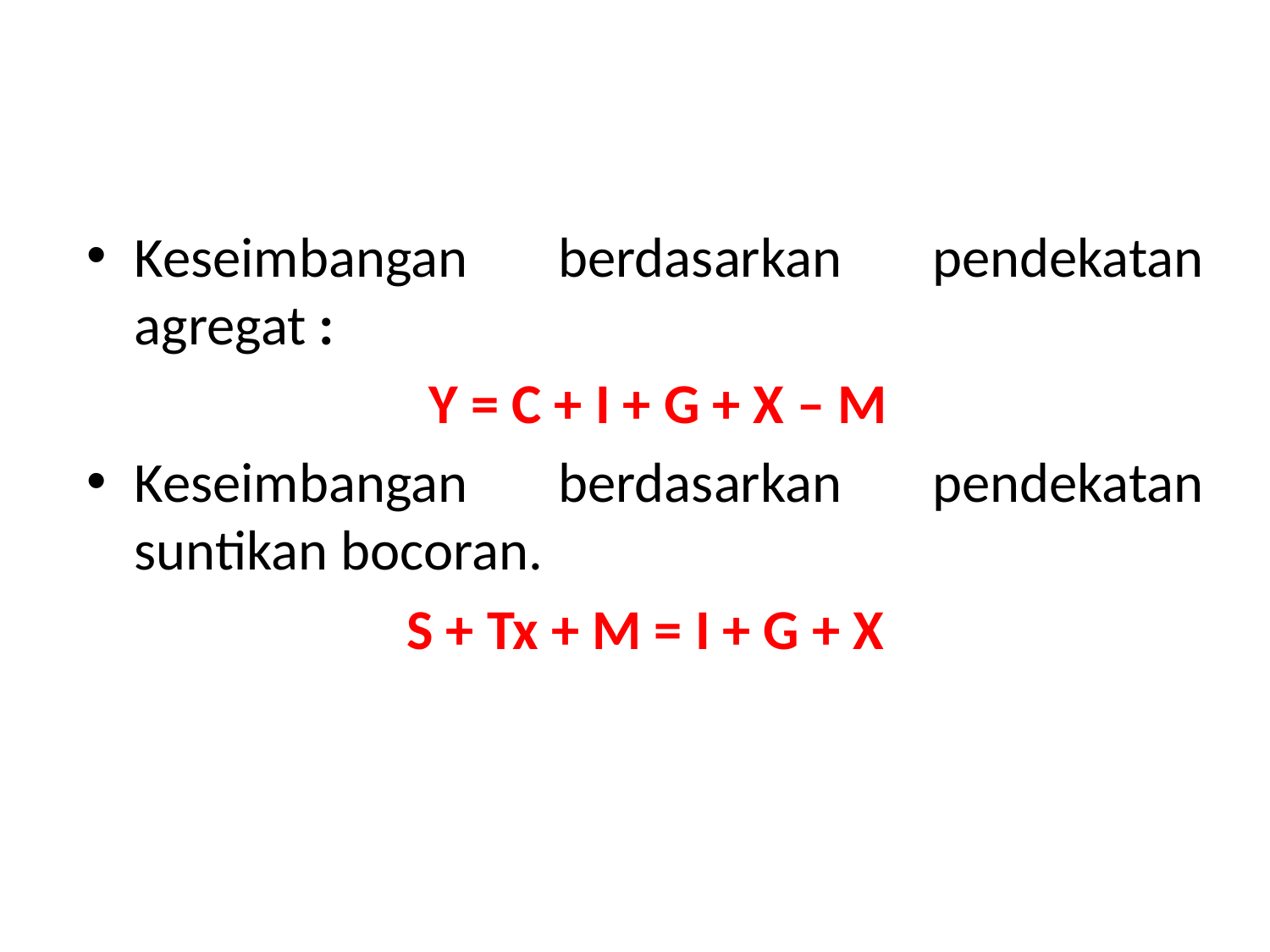

Keseimbangan berdasarkan pendekatan agregat :
  Y = C + I + G + X – M
Keseimbangan berdasarkan pendekatan suntikan bocoran.
S + Tx + M = I + G + X